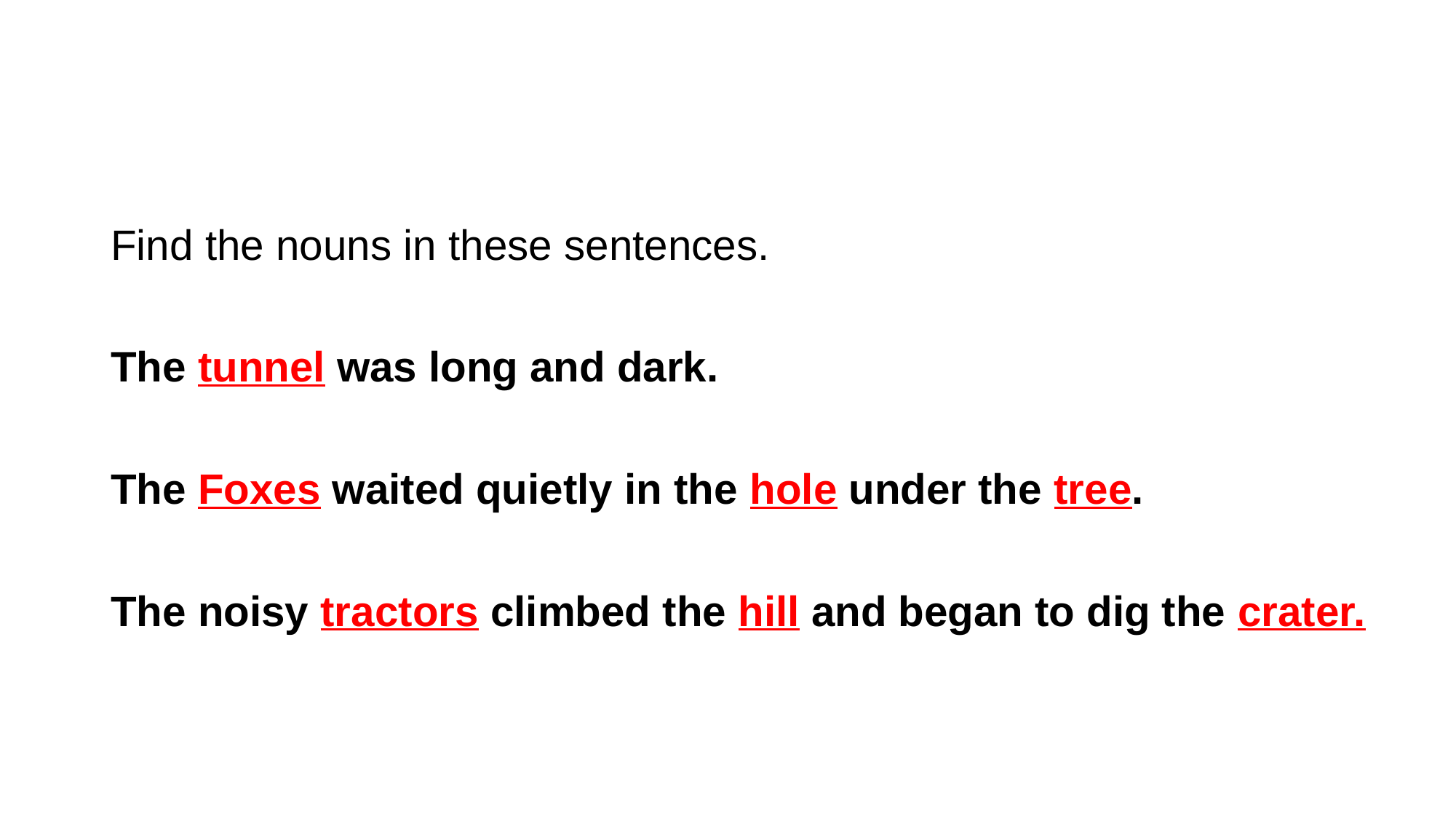

#
Find the nouns in these sentences.

The tunnel was long and dark.

The Foxes waited quietly in the hole under the tree.

The noisy tractors climbed the hill and began to dig the crater.